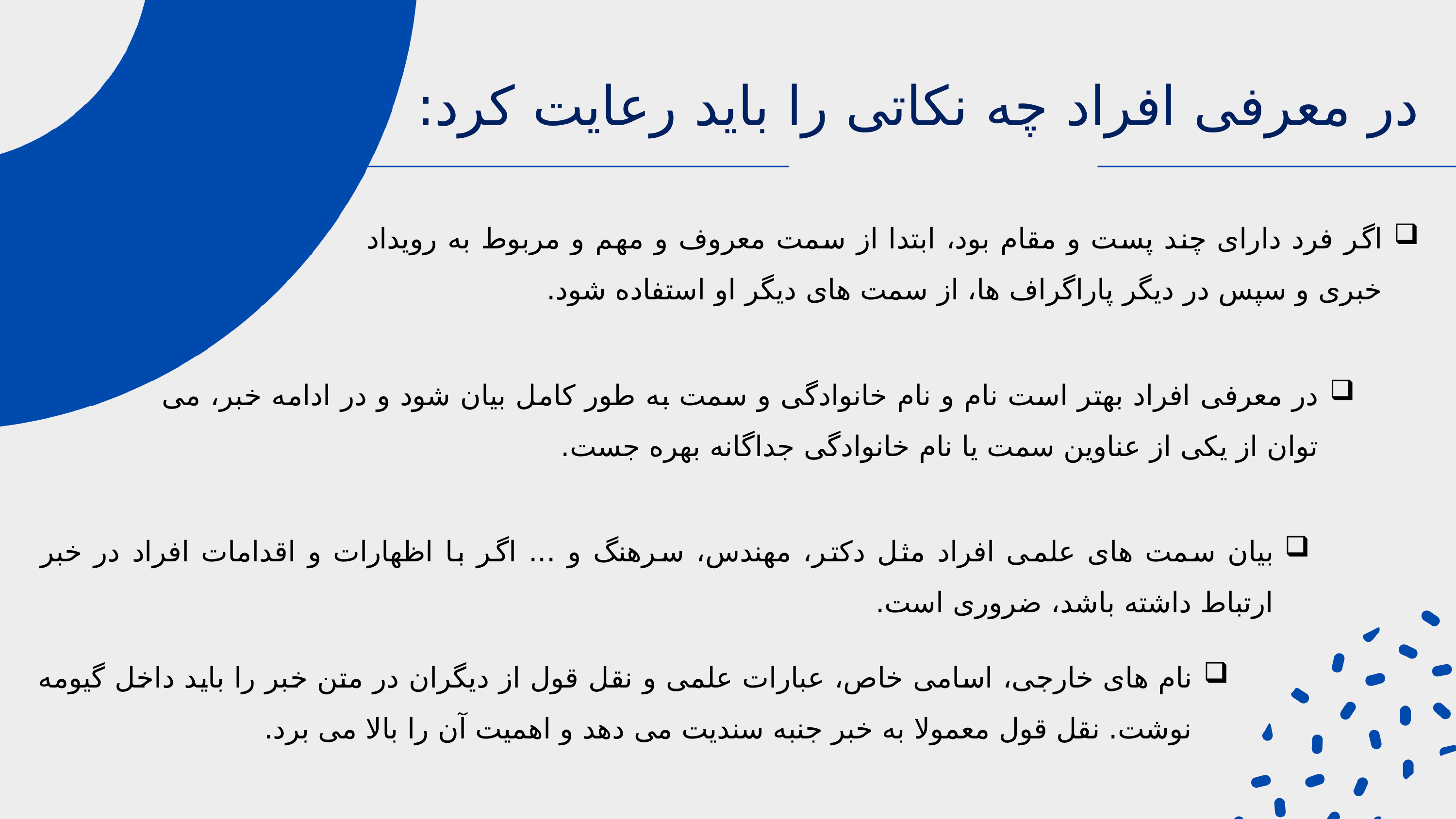

در معرفی افراد چه نکاتی را باید رعایت کرد:

اگر فرد دارای چند پست و مقام بود، ابتدا از سمت معروف و مهم و مربوط به رویداد خبری و سپس در دیگر پاراگراف ها، از سمت های دیگر او استفاده شود.
در معرفی افراد بهتر است نام و نام خانوادگی و سمت به طور کامل بیان شود و در ادامه خبر، می توان از یکی از عناوین سمت یا نام خانوادگی جداگانه بهره جست.
بیان سمت های علمی افراد مثل دکتر، مهندس، سرهنگ و ... اگر با اظهارات و اقدامات افراد در خبر ارتباط داشته باشد، ضروری است.

نام های خارجی، اسامی خاص، عبارات علمی و نقل قول از دیگران در متن خبر را باید داخل گیومه نوشت. نقل قول معمولا به خبر جنبه سندیت می دهد و اهمیت آن را بالا می برد.